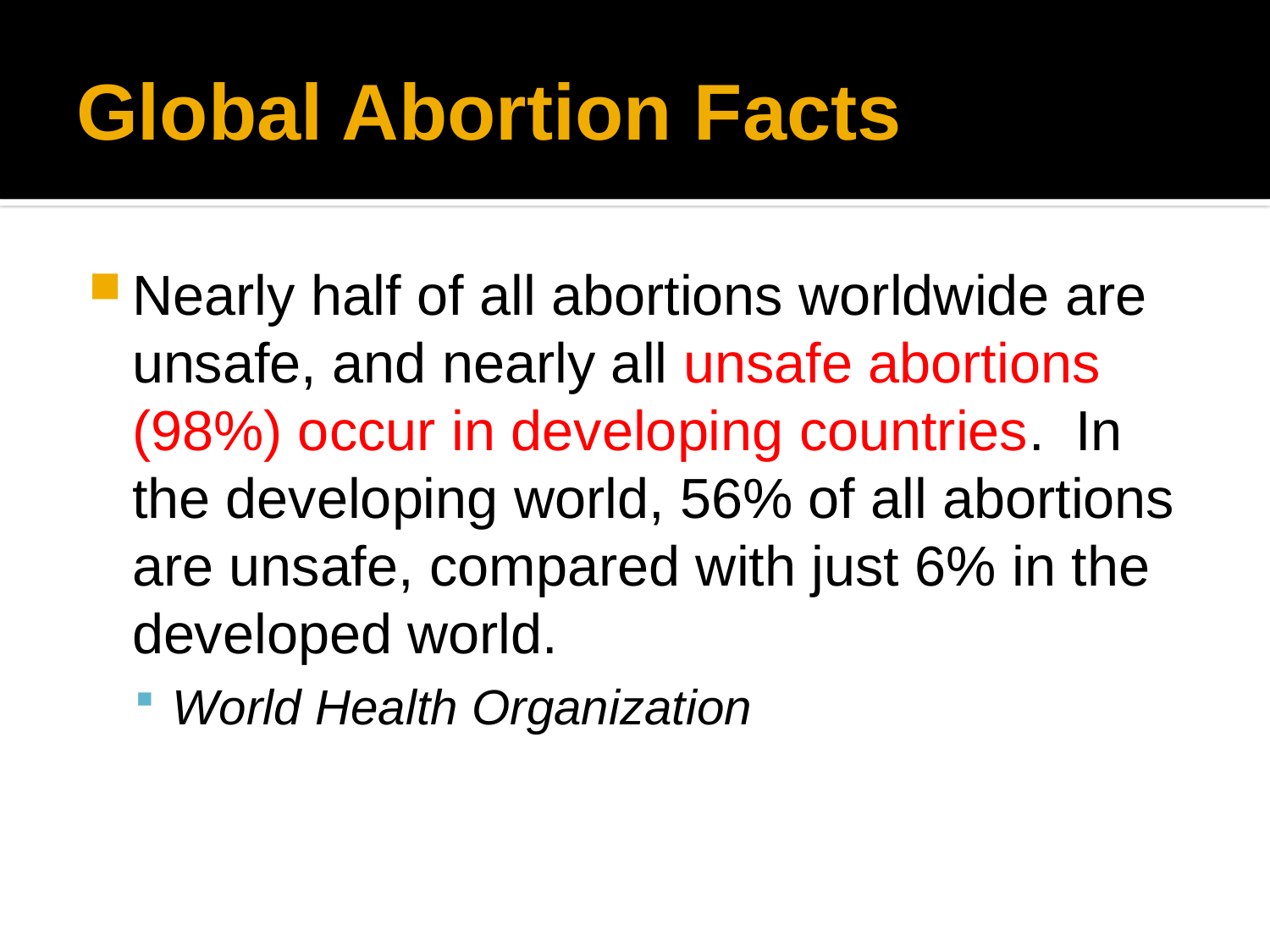

# Global Abortion Facts
Nearly half of all abortions worldwide are unsafe, and nearly all unsafe abortions (98%) occur in developing countries.  In the developing world, 56% of all abortions are unsafe, compared with just 6% in the developed world.
World Health Organization